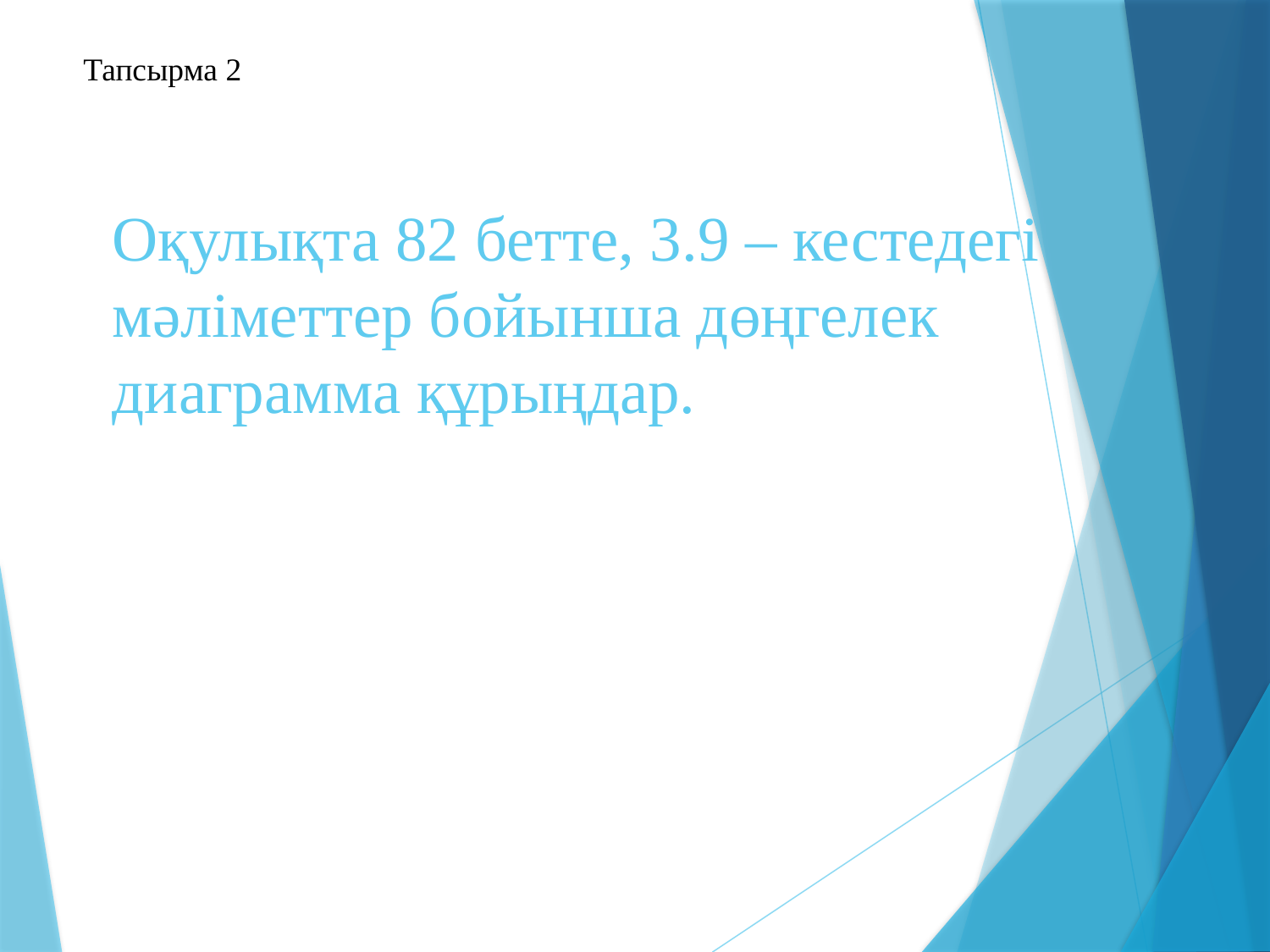

Тапсырма 2
# Оқулықта 82 бетте, 3.9 – кестедегі мәліметтер бойынша дөңгелек диаграмма құрыңдар.